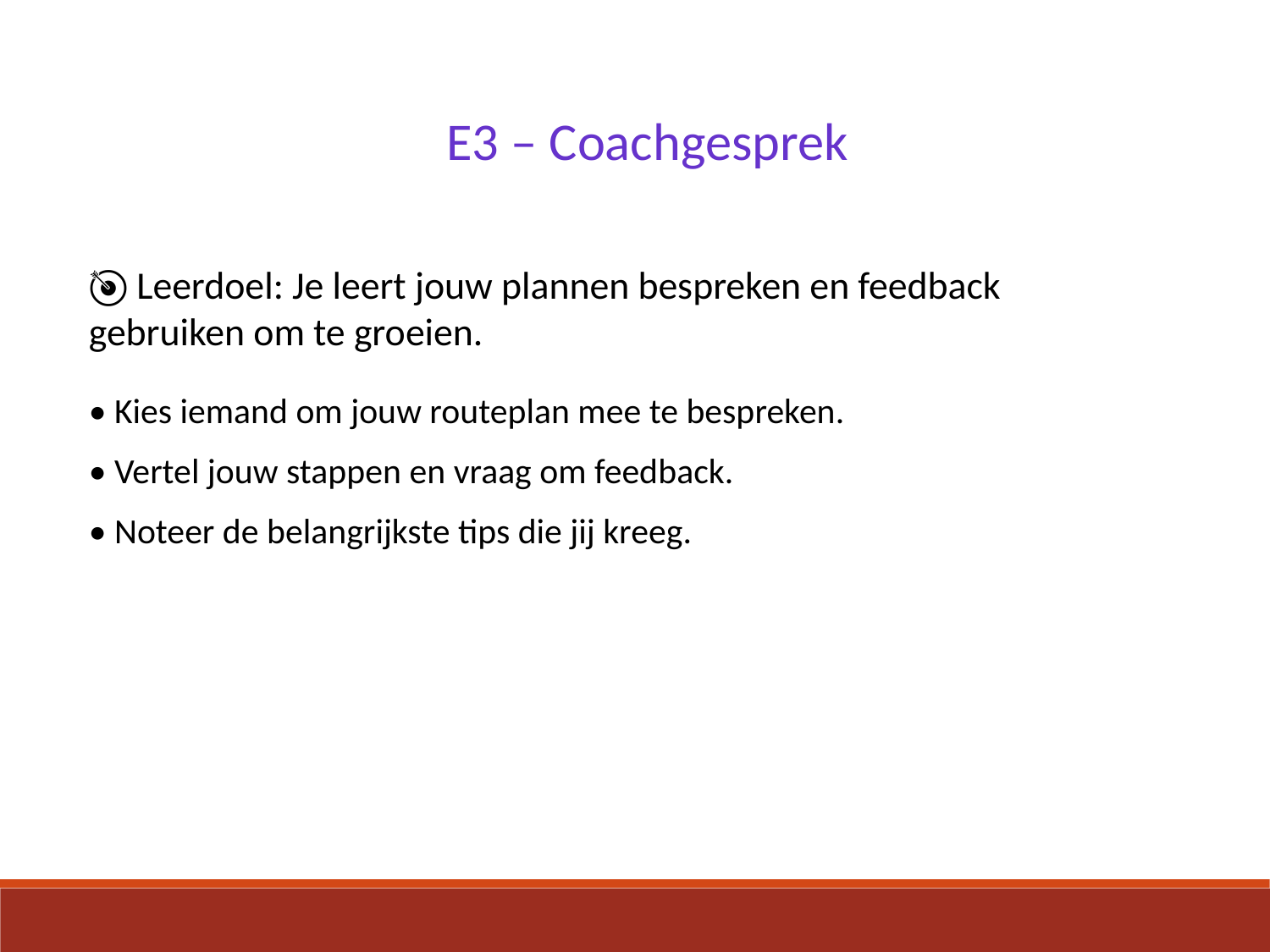

E3 – Coachgesprek

🎯 Leerdoel: Je leert jouw plannen bespreken en feedback gebruiken om te groeien.
• Kies iemand om jouw routeplan mee te bespreken.
• Vertel jouw stappen en vraag om feedback.
• Noteer de belangrijkste tips die jij kreeg.